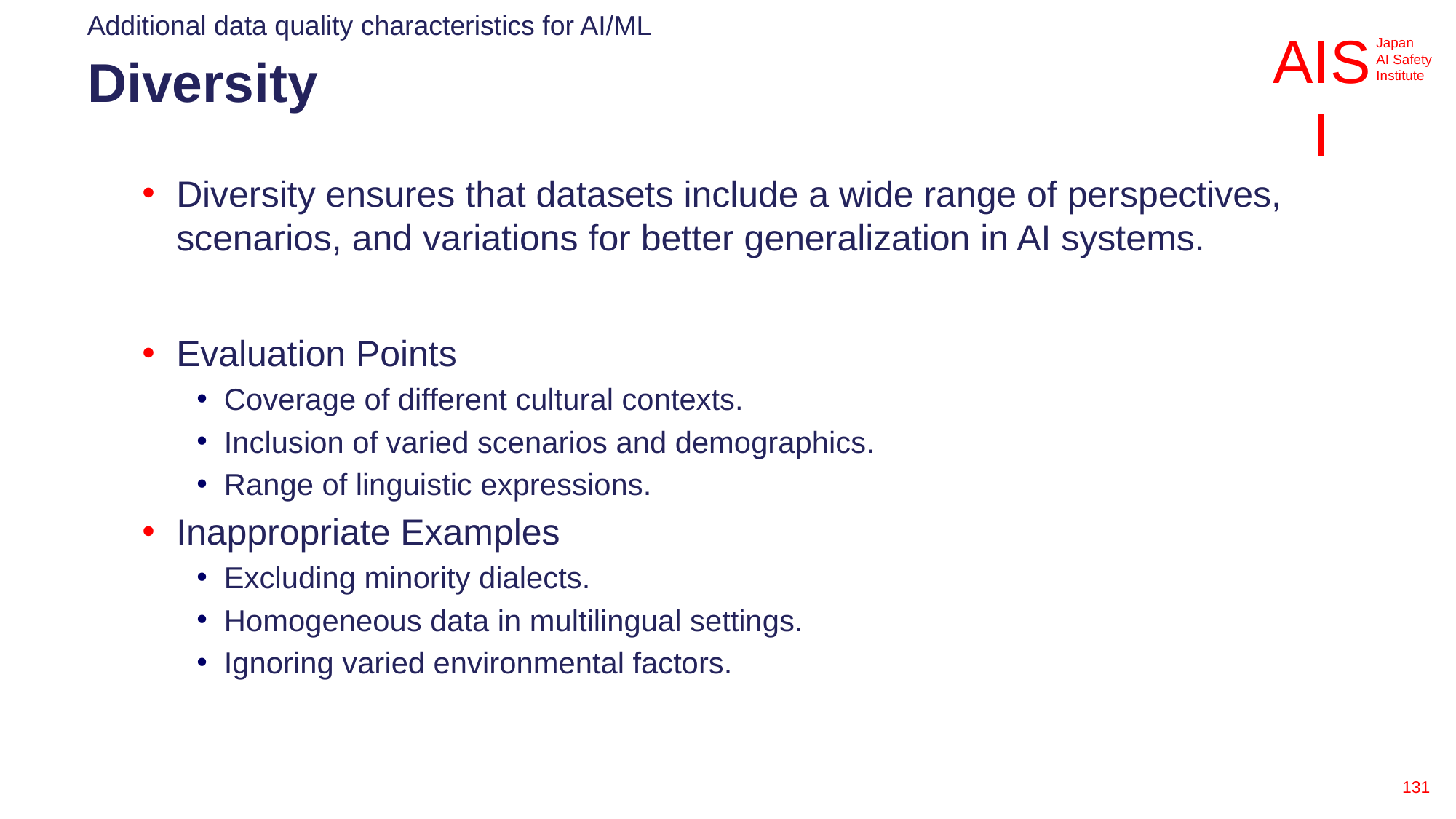

Additional data quality characteristics for AI/ML
# Diversity
Diversity ensures that datasets include a wide range of perspectives, scenarios, and variations for better generalization in AI systems.

Evaluation Points
Coverage of different cultural contexts.
Inclusion of varied scenarios and demographics.
Range of linguistic expressions.
Inappropriate Examples
Excluding minority dialects.
Homogeneous data in multilingual settings.
Ignoring varied environmental factors.
131